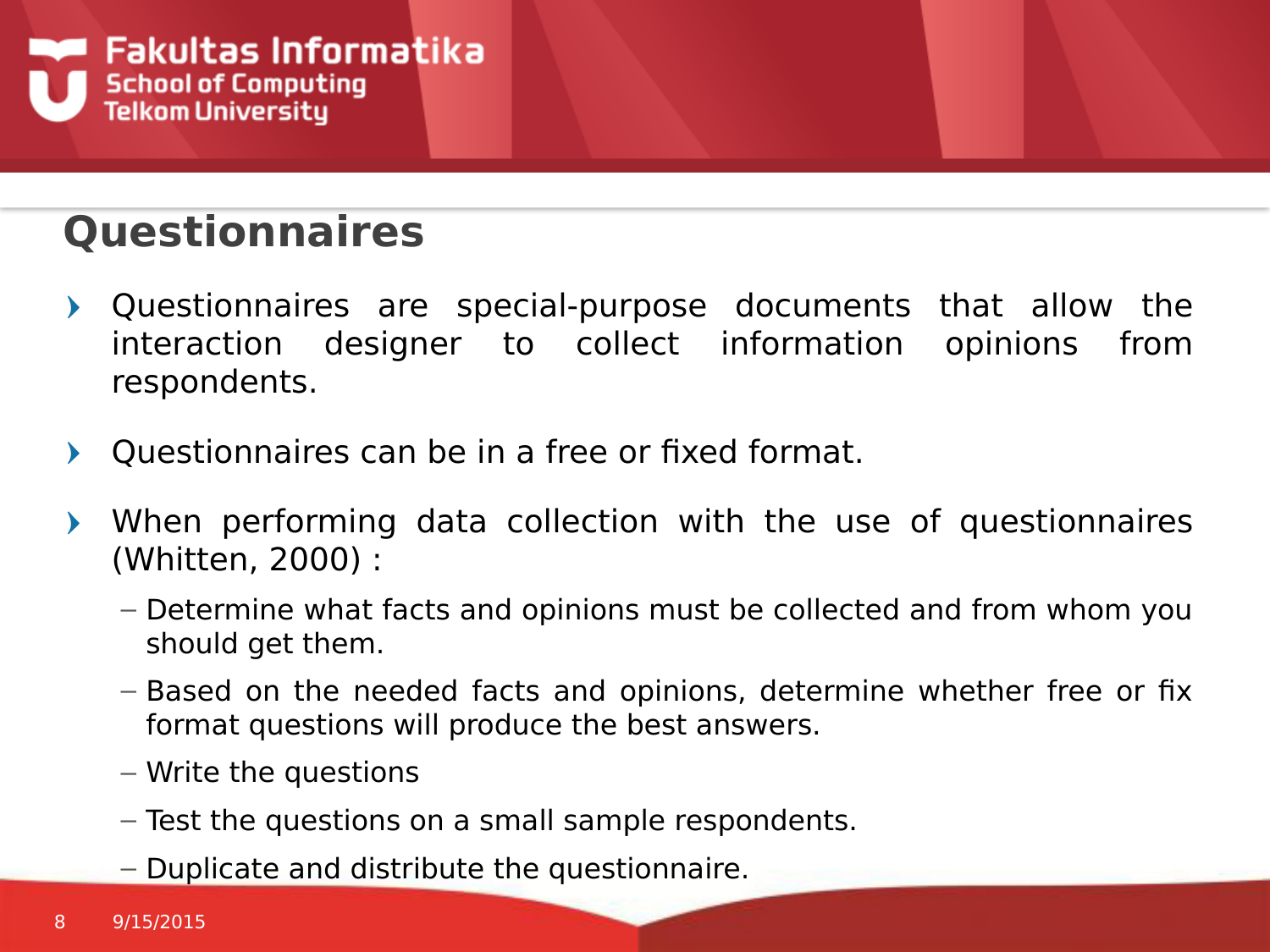

# Questionnaires
Questionnaires are special-purpose documents that allow the interaction designer to collect information opinions from respondents.
Questionnaires can be in a free or fixed format.
When performing data collection with the use of questionnaires (Whitten, 2000) :
Determine what facts and opinions must be collected and from whom you should get them.
Based on the needed facts and opinions, determine whether free or fix format questions will produce the best answers.
Write the questions
Test the questions on a small sample respondents.
Duplicate and distribute the questionnaire.

8
9/15/2015